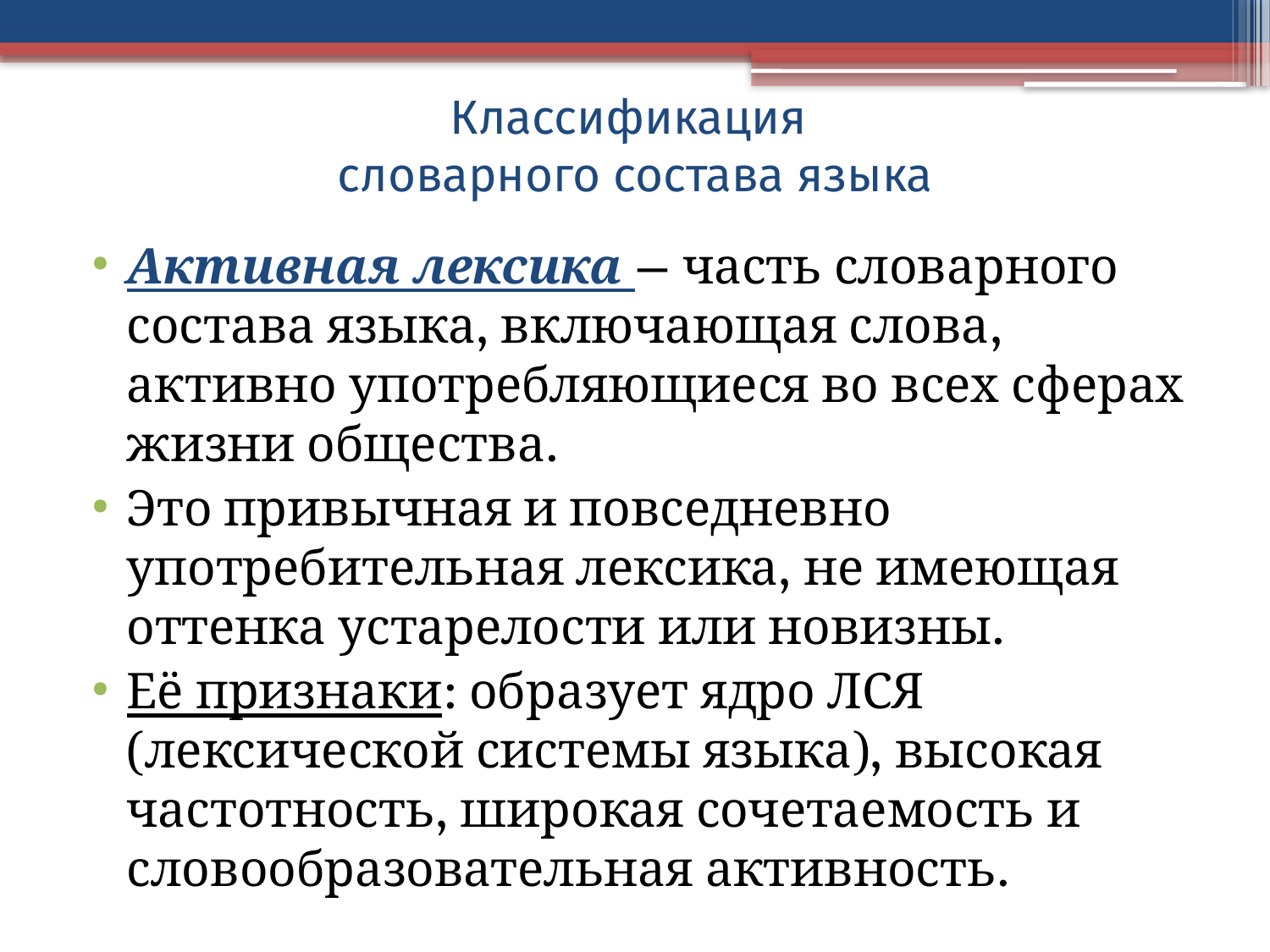

# Классификация словарного состава языка
Активная лексика – часть словарного состава языка, включающая слова, активно употребляющиеся во всех сферах жизни общества.
Это привычная и повседневно употребительная лексика, не имеющая оттенка устарелости или новизны.
Её признаки: образует ядро ЛСЯ (лексической системы языка), высокая частотность, широкая сочетаемость и словообразовательная активность.